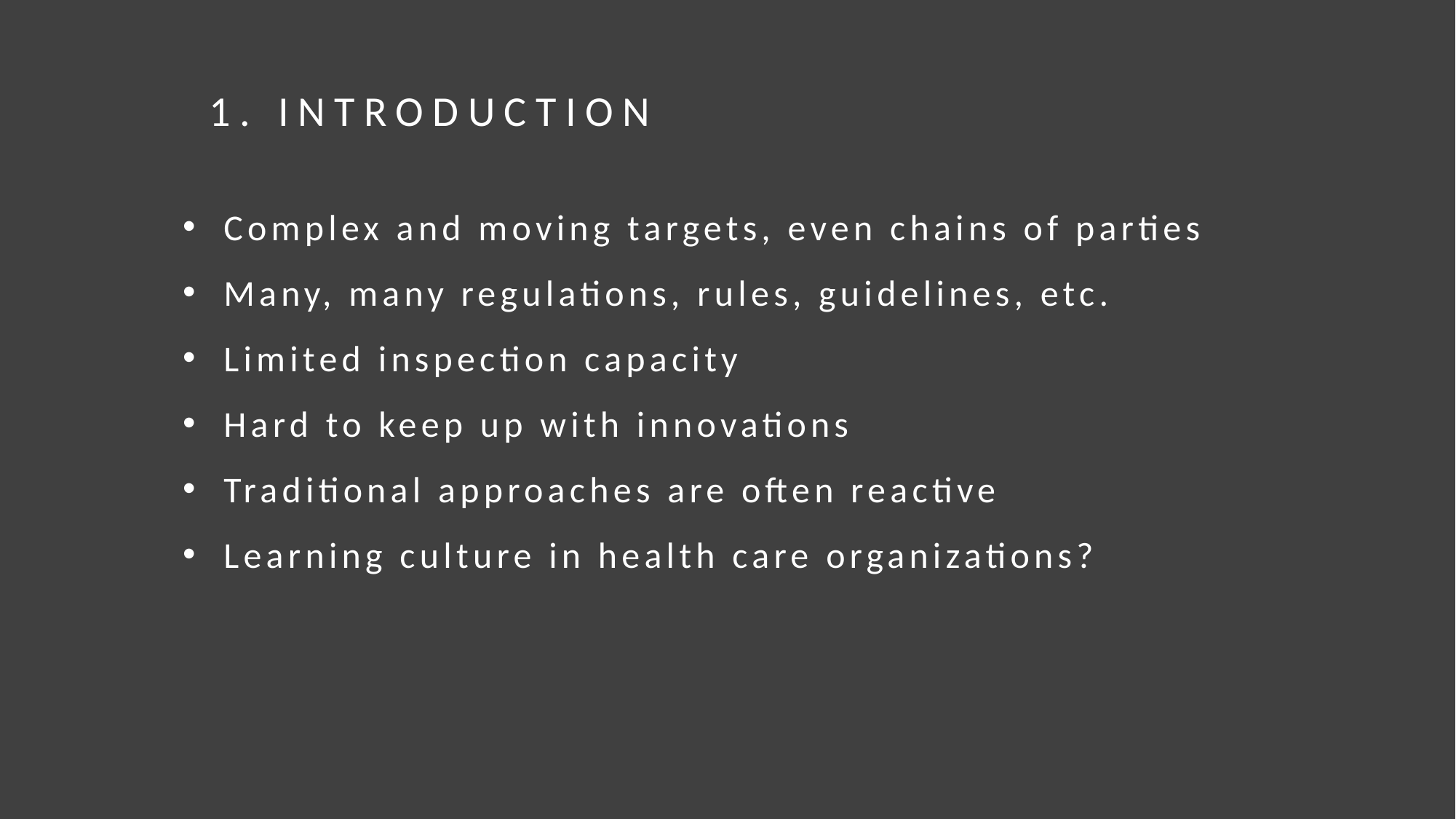

1. INTRODUCTION
Complex and moving targets, even chains of parties
Many, many regulations, rules, guidelines, etc.
Limited inspection capacity
Hard to keep up with innovations
Traditional approaches are often reactive
Learning culture in health care organizations?